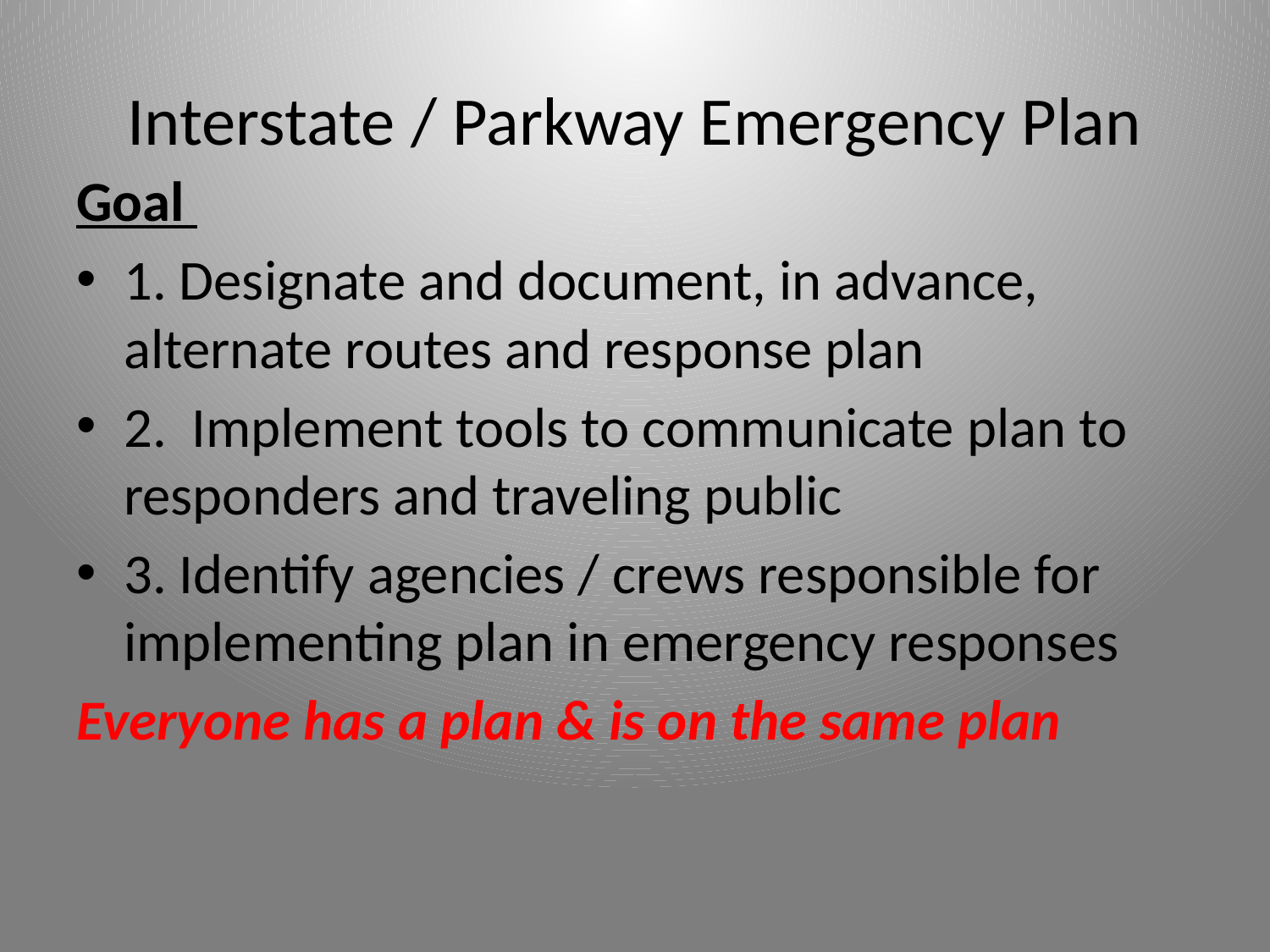

# Interstate / Parkway Emergency Plan
Goal
1. Designate and document, in advance, alternate routes and response plan
2.  Implement tools to communicate plan to responders and traveling public
3. Identify agencies / crews responsible for implementing plan in emergency responses
Everyone has a plan & is on the same plan